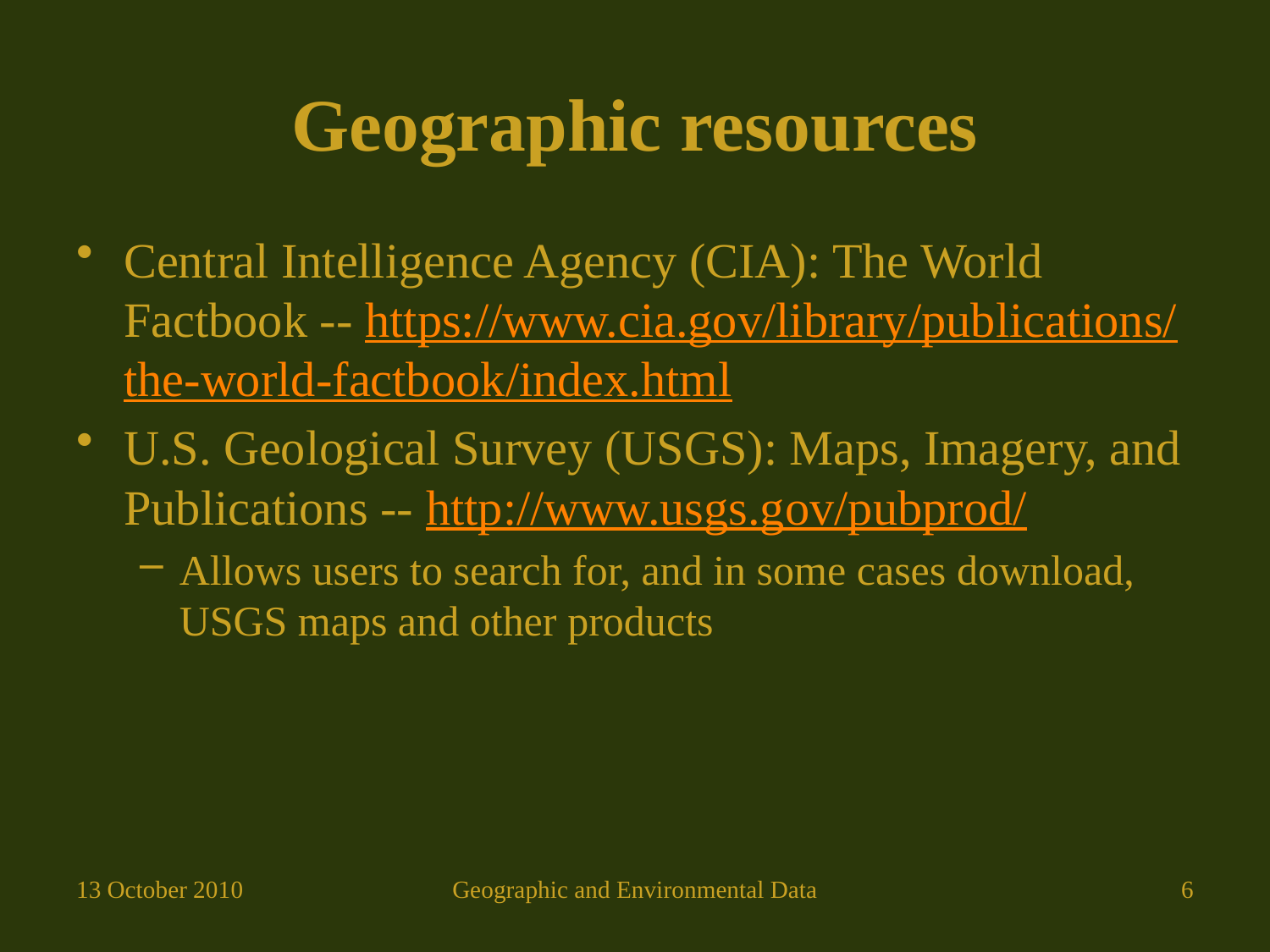

# Geographic resources
Central Intelligence Agency (CIA): The World Factbook -- https://www.cia.gov/library/publications/
the-world-factbook/index.html
U.S. Geological Survey (USGS): Maps, Imagery, and Publications -- http://www.usgs.gov/pubprod/
Allows users to search for, and in some cases download, USGS maps and other products

13 October 2010
Geographic and Environmental Data
6